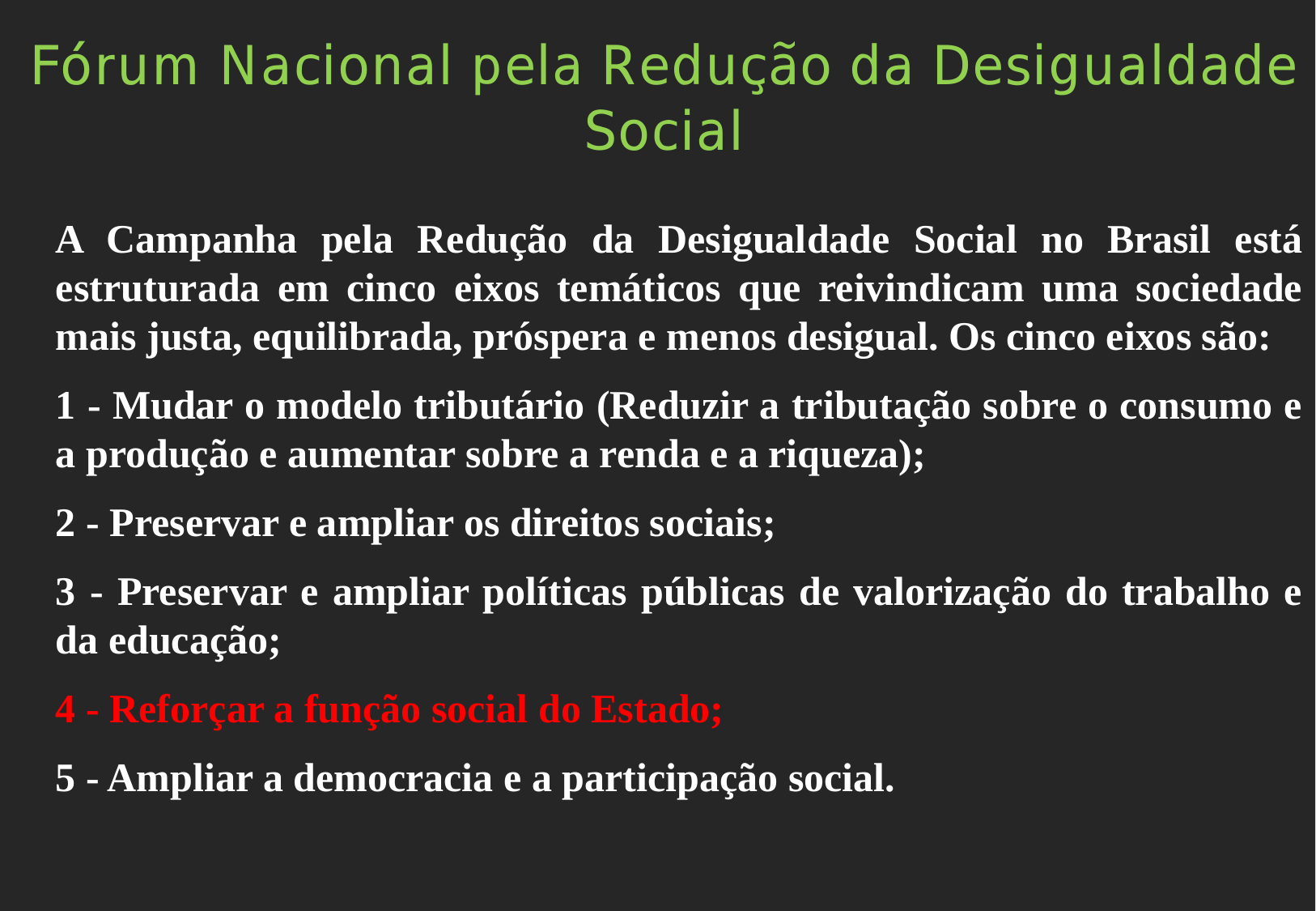

Fórum Nacional pela Redução da Desigualdade Social
A Campanha pela Redução da Desigualdade Social no Brasil está estruturada em cinco eixos temáticos que reivindicam uma sociedade mais justa, equilibrada, próspera e menos desigual. Os cinco eixos são:
1 - Mudar o modelo tributário (Reduzir a tributação sobre o consumo e a produção e aumentar sobre a renda e a riqueza);
2 - Preservar e ampliar os direitos sociais;
3 - Preservar e ampliar políticas públicas de valorização do trabalho e da educação;
4 - Reforçar a função social do Estado;
5 - Ampliar a democracia e a participação social.